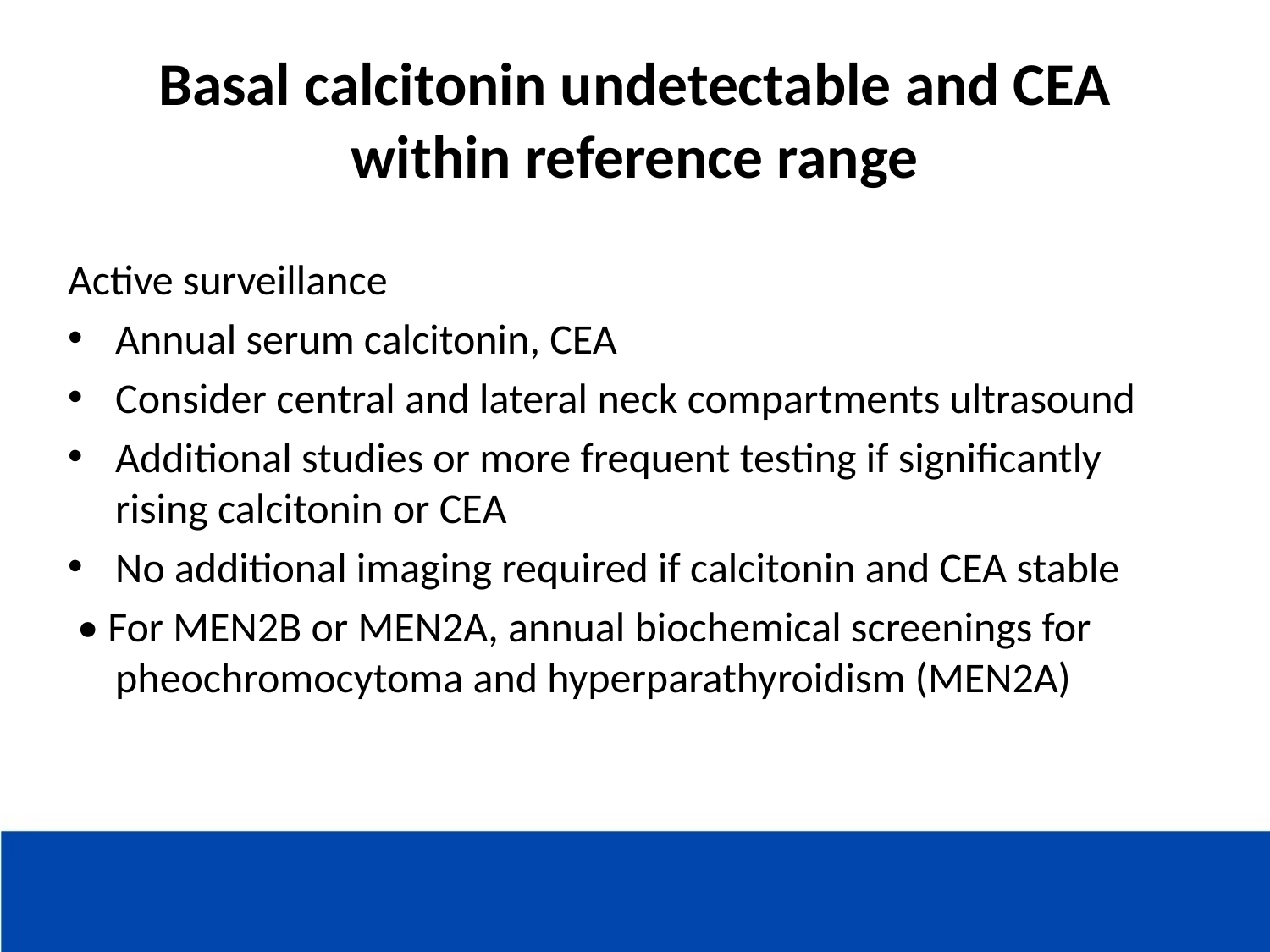

# Basal calcitonin undetectable and CEA within reference range
Active surveillance
Annual serum calcitonin, CEA
Consider central and lateral neck compartments ultrasound
Additional studies or more frequent testing if significantly rising calcitonin or CEA
No additional imaging required if calcitonin and CEA stable
 • For MEN2B or MEN2A, annual biochemical screenings for pheochromocytoma and hyperparathyroidism (MEN2A)